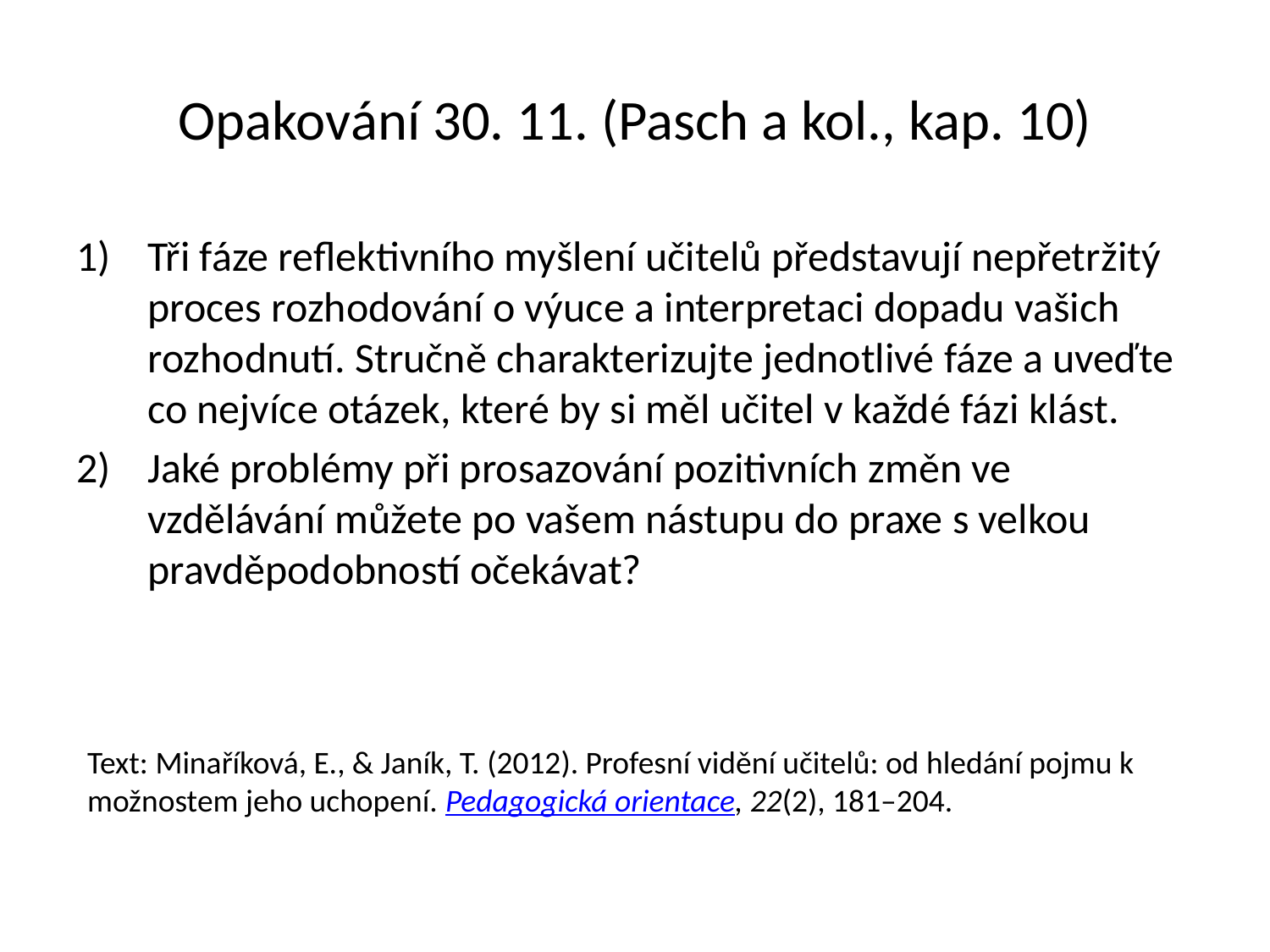

# Opakování 30. 11. (Pasch a kol., kap. 10)
Tři fáze reflektivního myšlení učitelů představují nepřetržitý proces rozhodování o výuce a interpretaci dopadu vašich rozhodnutí. Stručně charakterizujte jednotlivé fáze a uveďte co nejvíce otázek, které by si měl učitel v každé fázi klást.
Jaké problémy při prosazování pozitivních změn ve vzdělávání můžete po vašem nástupu do praxe s velkou pravděpodobností očekávat?

Text: Minaříková, E., & Janík, T. (2012). Profesní vidění učitelů: od hledání pojmu k možnostem jeho uchopení. Pedagogická orientace, 22(2), 181–204.